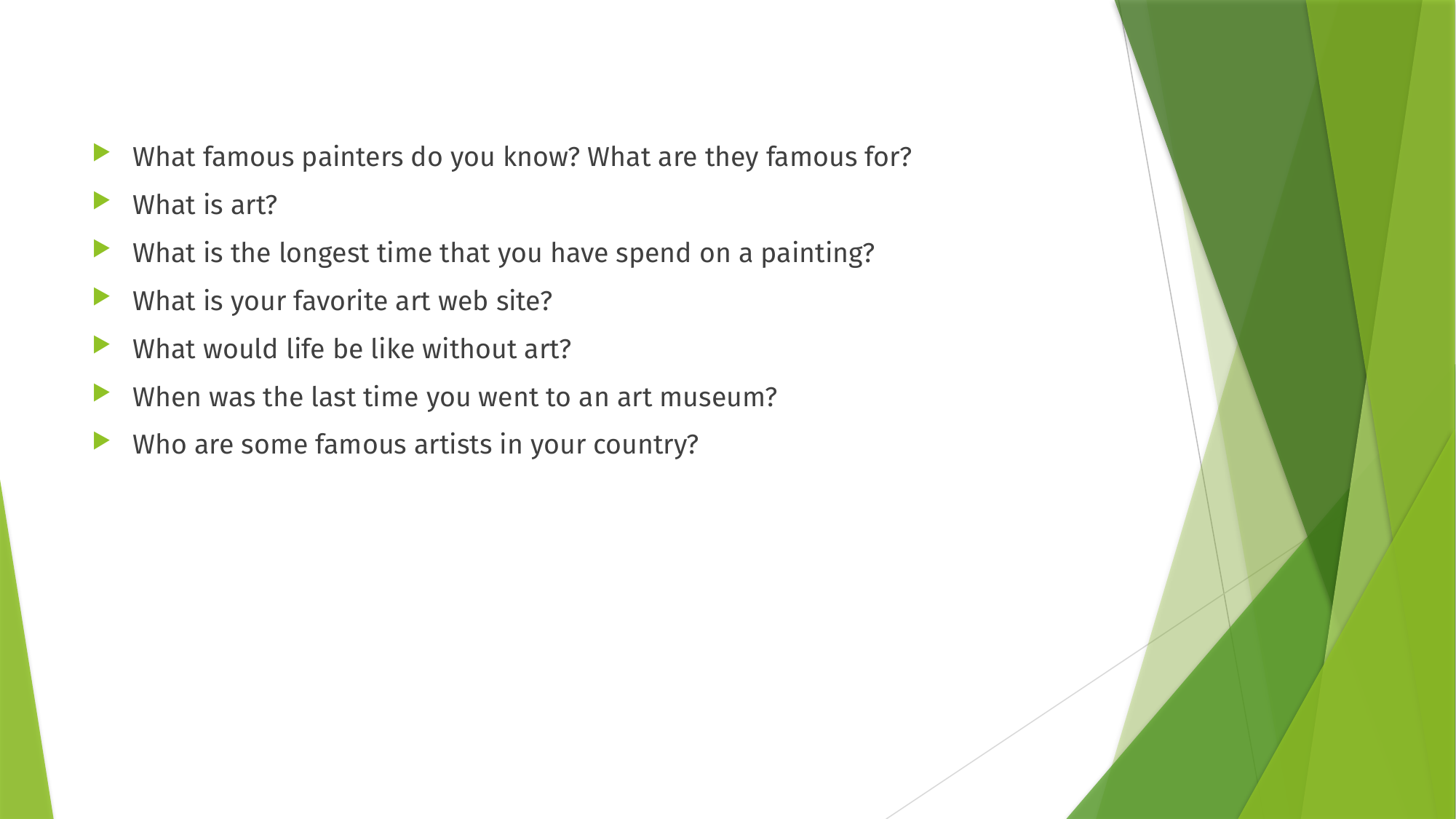

What famous painters do you know? What are they famous for?
What is art?
What is the longest time that you have spend on a painting?
What is your favorite art web site?
What would life be like without art?
When was the last time you went to an art museum?
Who are some famous artists in your country?